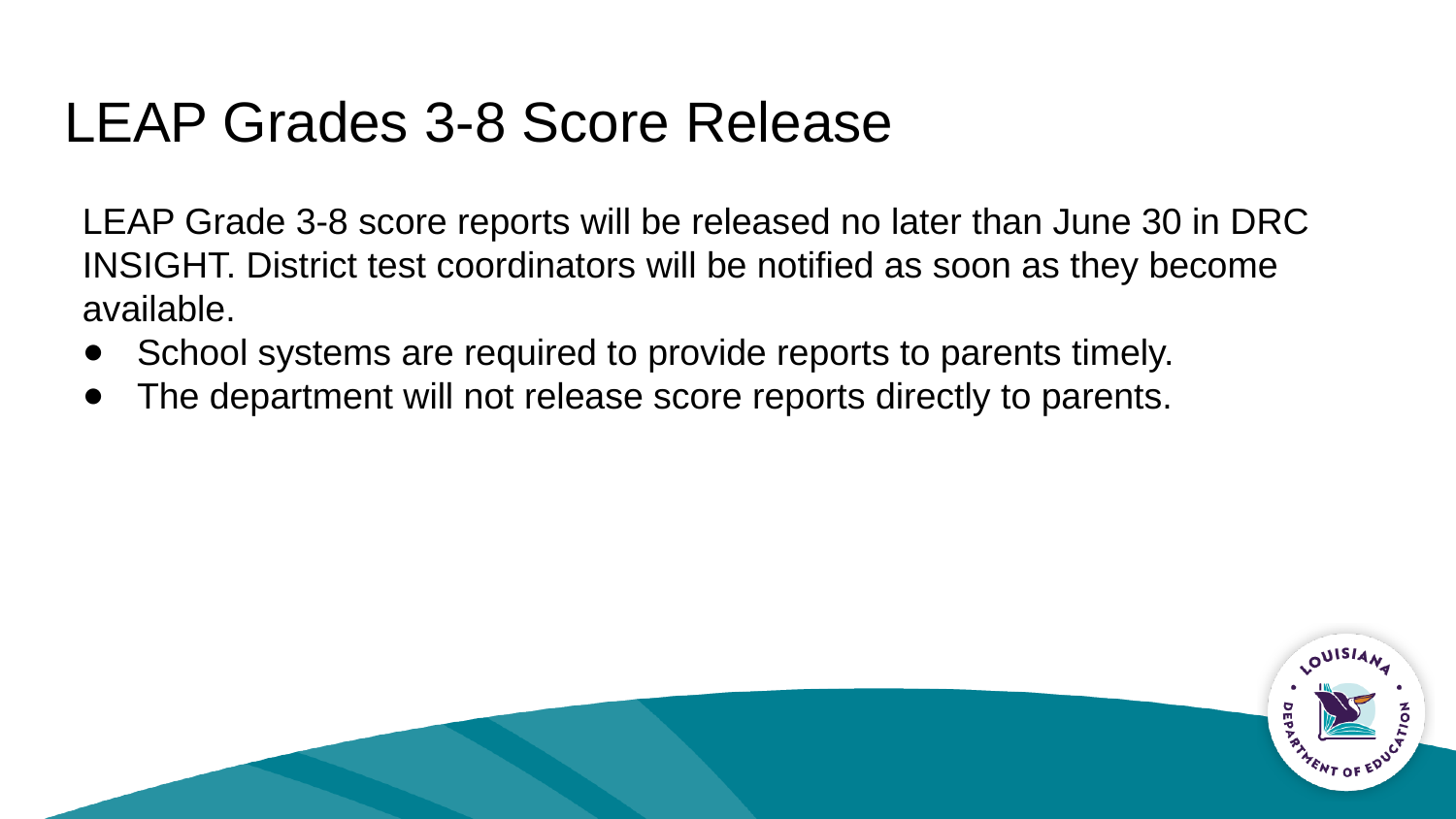

# LEAP Grades 3-8 Score Release
LEAP Grade 3-8 score reports will be released no later than June 30 in DRC INSIGHT. District test coordinators will be notified as soon as they become available.
School systems are required to provide reports to parents timely.
The department will not release score reports directly to parents.